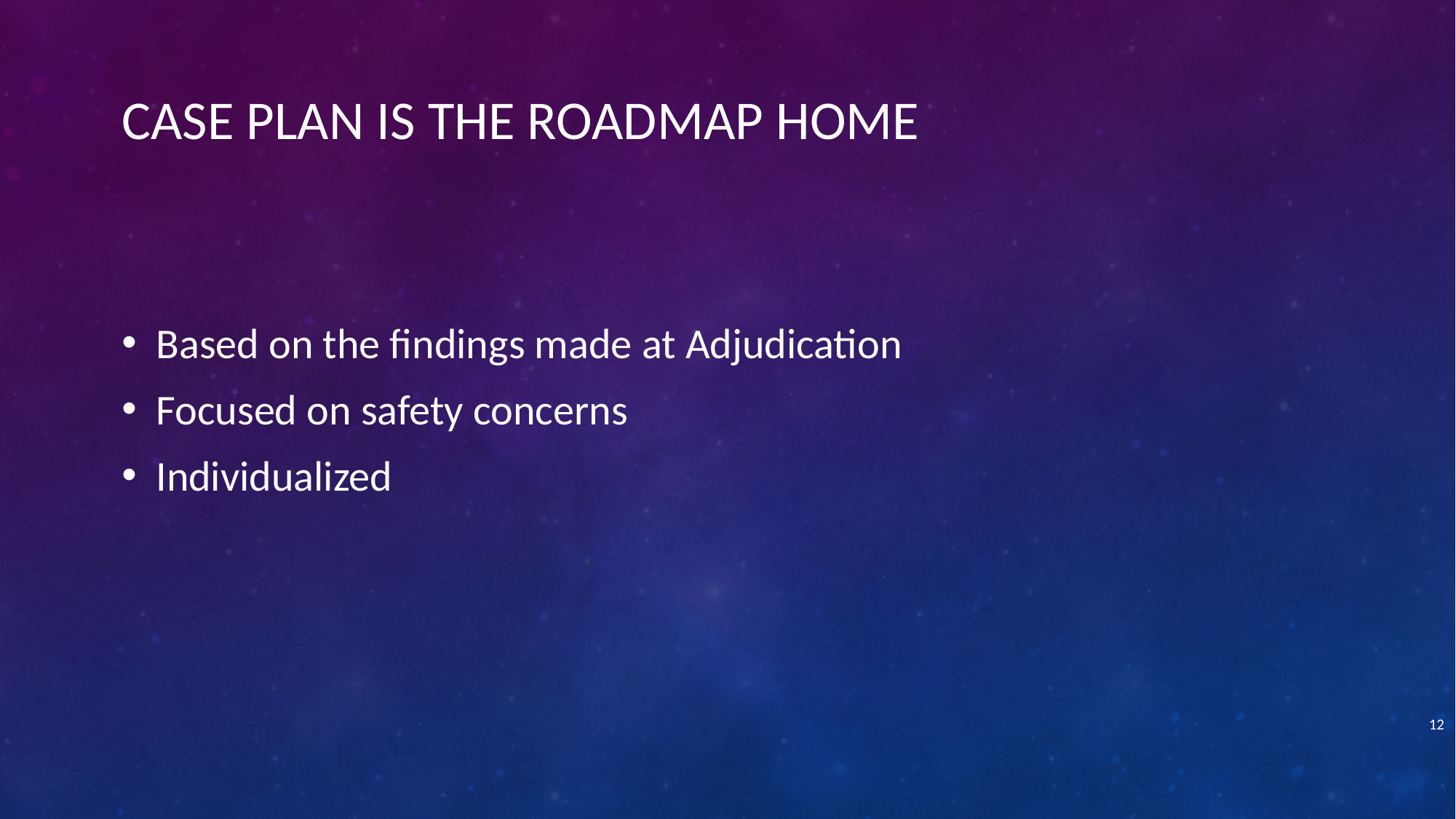

# Case plan is the roadmap home
Based on the findings made at Adjudication
Focused on safety concerns
Individualized

12